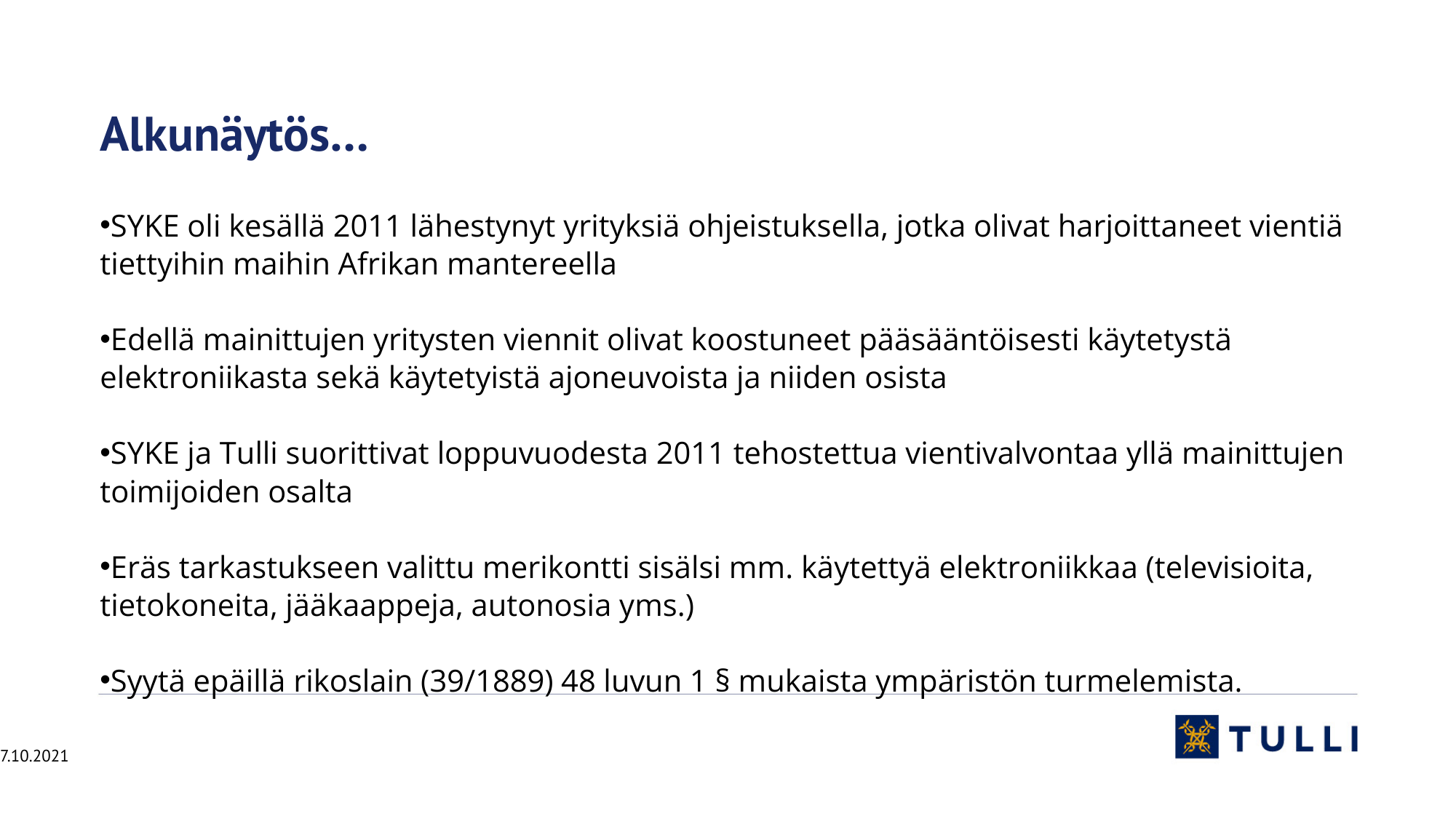

# Alkunäytös…
SYKE oli kesällä 2011 lähestynyt yrityksiä ohjeistuksella, jotka olivat harjoittaneet vientiä tiettyihin maihin Afrikan mantereella
Edellä mainittujen yritysten viennit olivat koostuneet pääsääntöisesti käytetystä elektroniikasta sekä käytetyistä ajoneuvoista ja niiden osista
SYKE ja Tulli suorittivat loppuvuodesta 2011 tehostettua vientivalvontaa yllä mainittujen toimijoiden osalta
Eräs tarkastukseen valittu merikontti sisälsi mm. käytettyä elektroniikkaa (televisioita, tietokoneita, jääkaappeja, autonosia yms.)
Syytä epäillä rikoslain (39/1889) 48 luvun 1 § mukaista ympäristön turmelemista.
7.10.2021